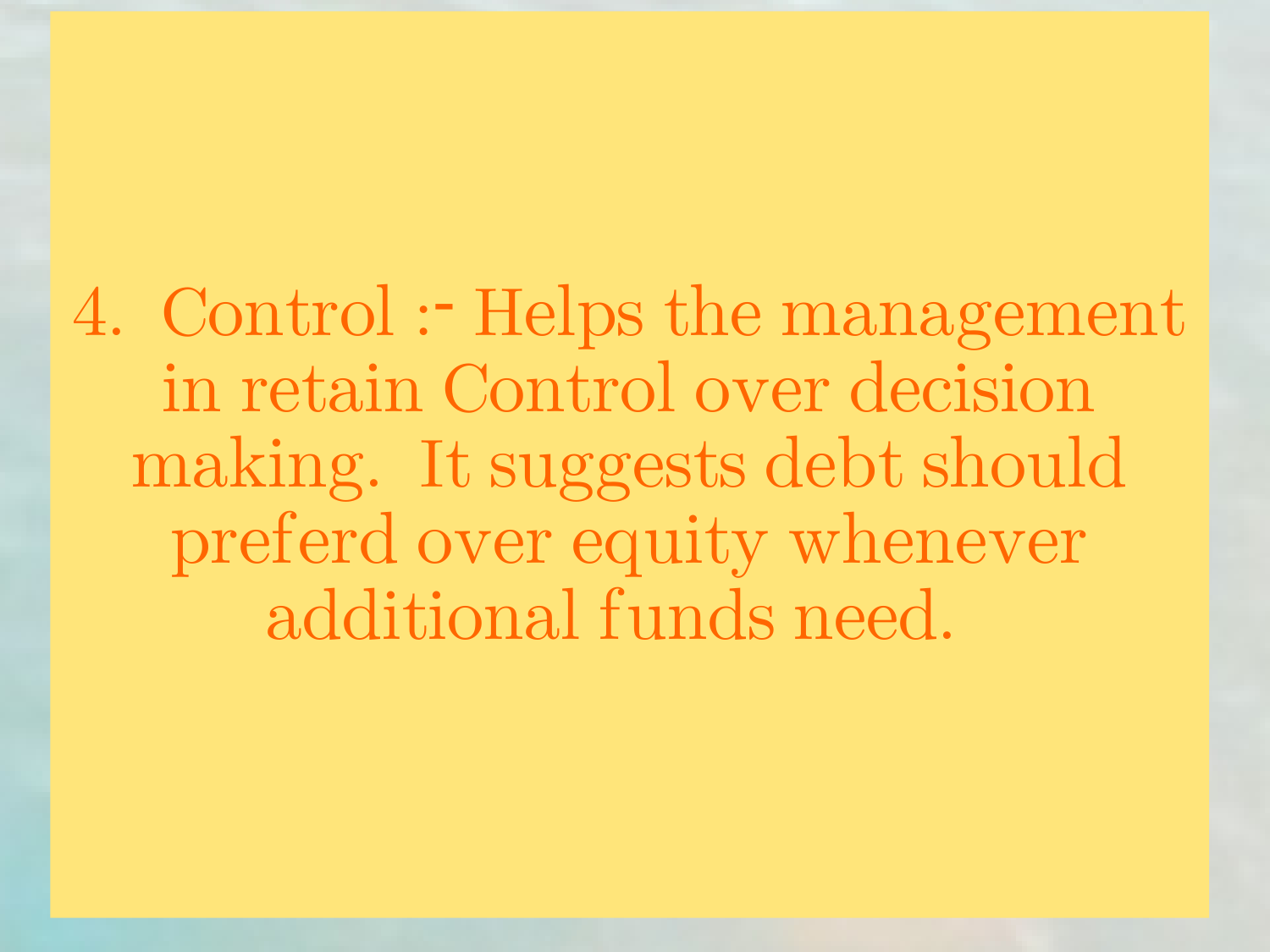

# 4.  Control :- Helps the management in retain Control over decision making.  It suggests debt should preferd over equity whenever additional funds need.